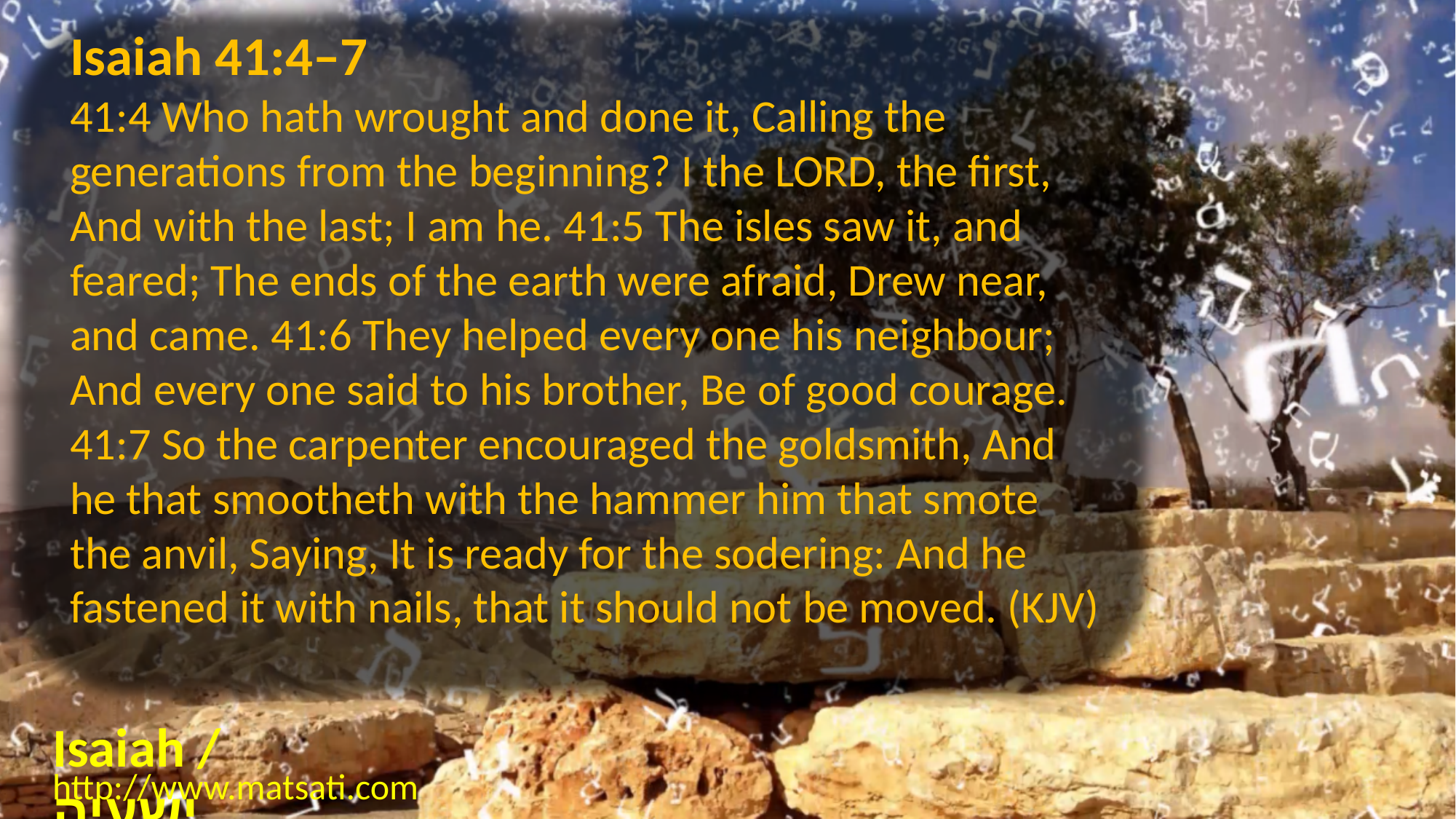

Isaiah 41:4–7
41:4 Who hath wrought and done it, Calling the generations from the beginning? I the LORD, the first, And with the last; I am he. 41:5 The isles saw it, and feared; The ends of the earth were afraid, Drew near, and came. 41:6 They helped every one his neighbour; And every one said to his brother, Be of good courage. 41:7 So the carpenter encouraged the goldsmith, And he that smootheth with the hammer him that smote the anvil, Saying, It is ready for the sodering: And he fastened it with nails, that it should not be moved. (KJV)
Isaiah / ישעיה
http://www.matsati.com